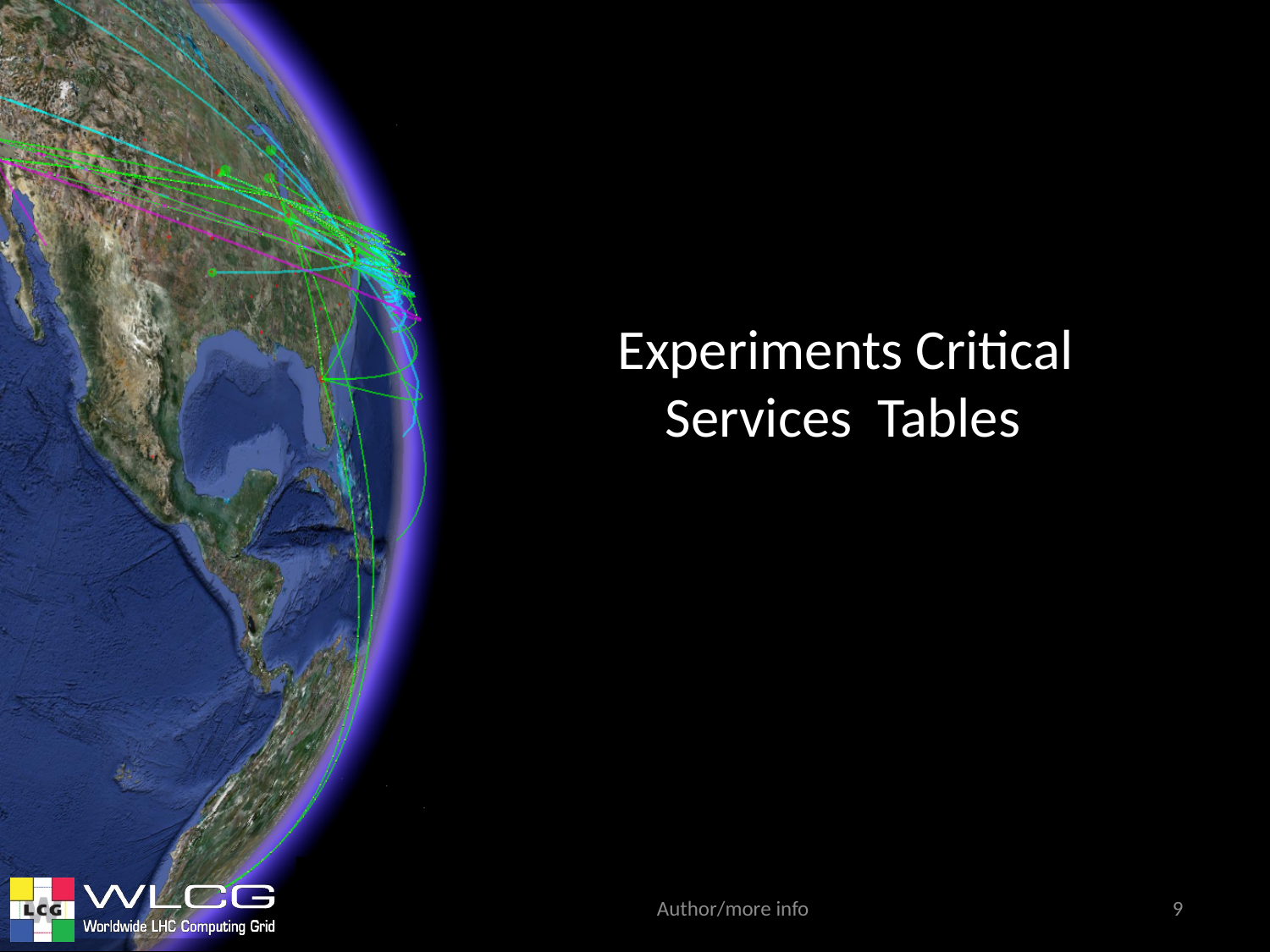

Detailed
Experiments Critical Services  Tables
Author/more info
9